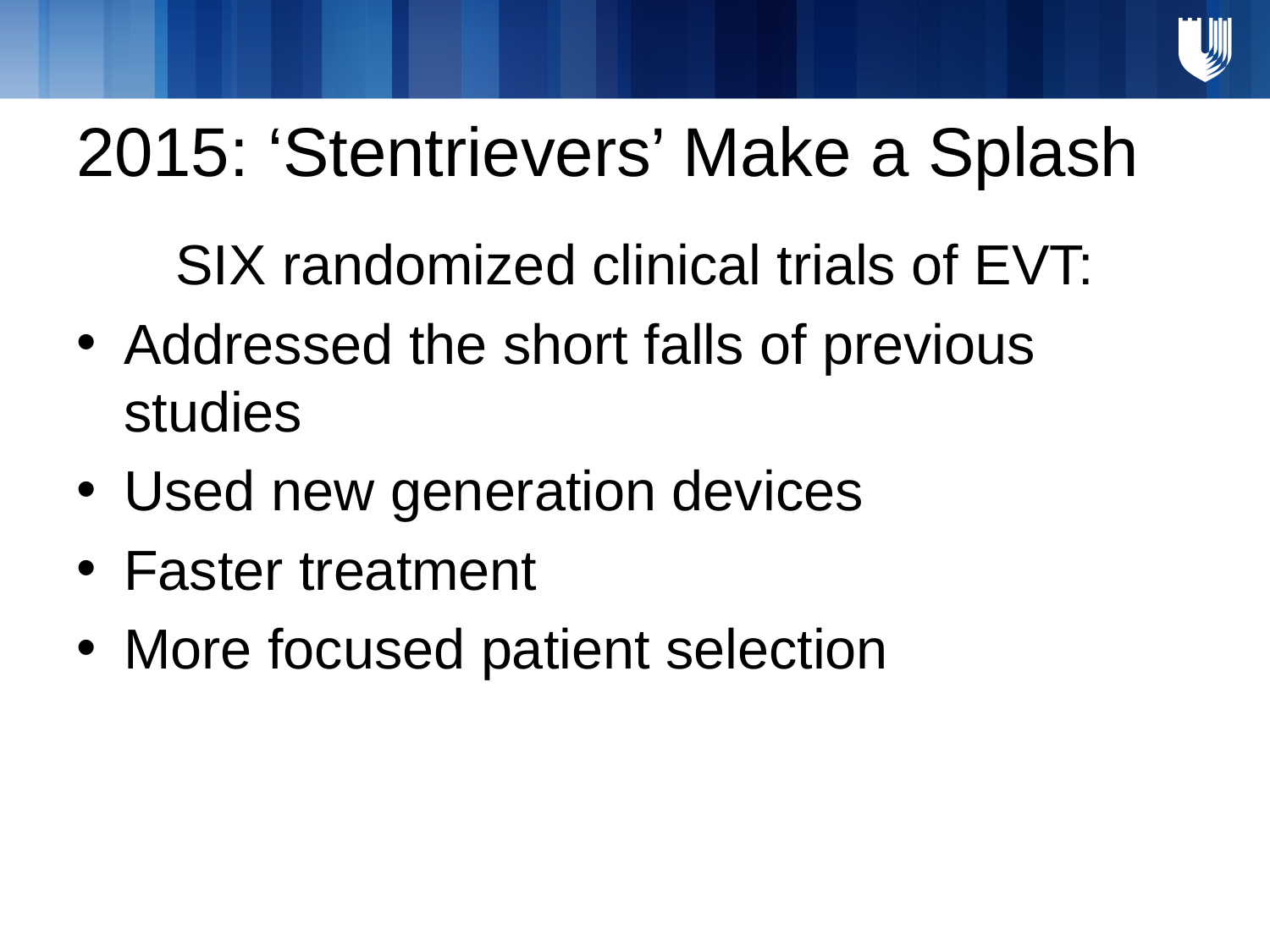

# 2015: ‘Stentrievers’ Make a Splash
SIX randomized clinical trials of EVT:
Addressed the short falls of previous studies
Used new generation devices
Faster treatment
More focused patient selection